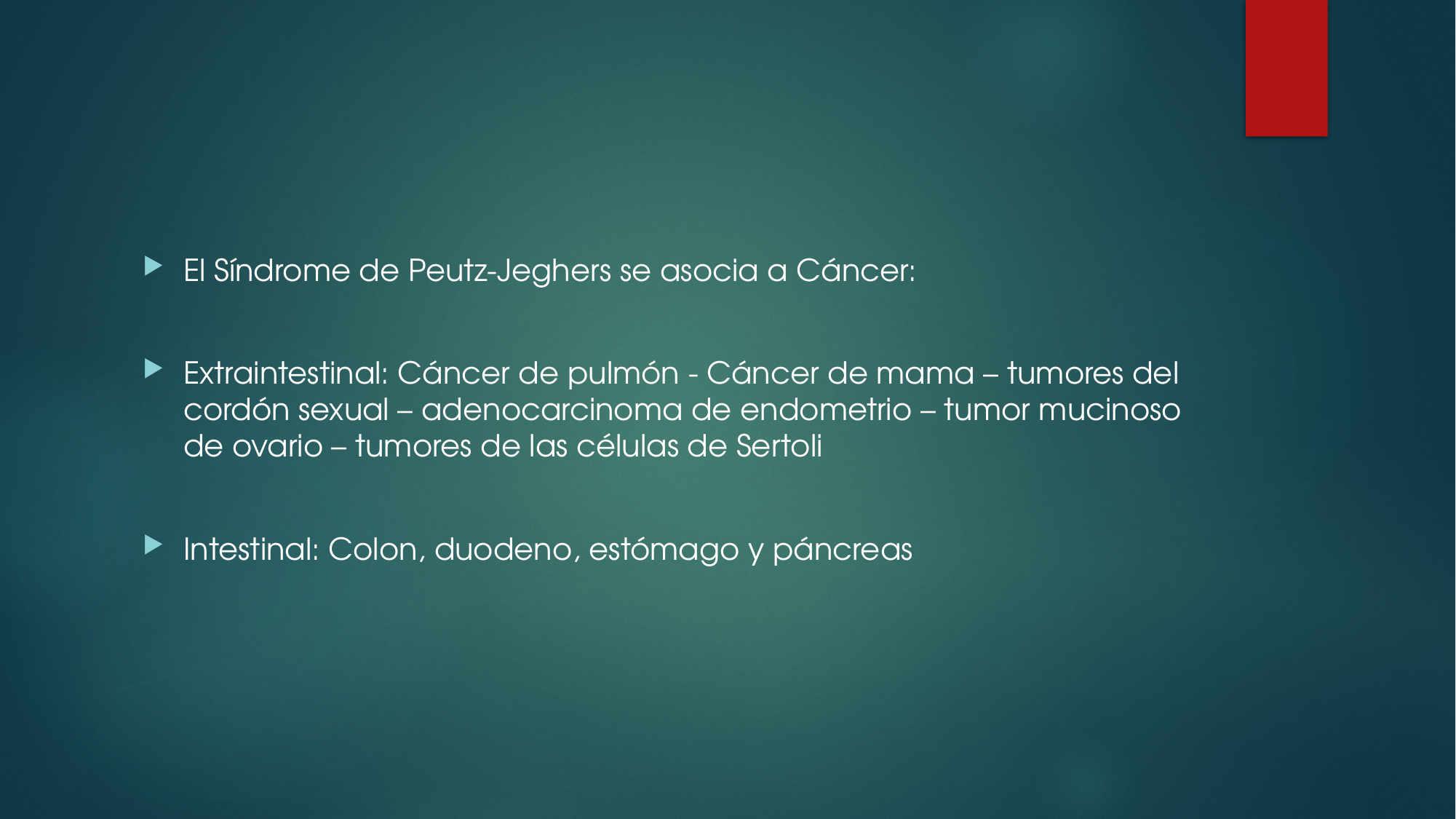

#
El Síndrome de Peutz-Jeghers se asocia a Cáncer:

Extraintestinal: Cáncer de pulmón - Cáncer de mama – tumores del cordón sexual – adenocarcinoma de endometrio – tumor mucinoso de ovario – tumores de las células de Sertoli

Intestinal: Colon, duodeno, estómago y páncreas